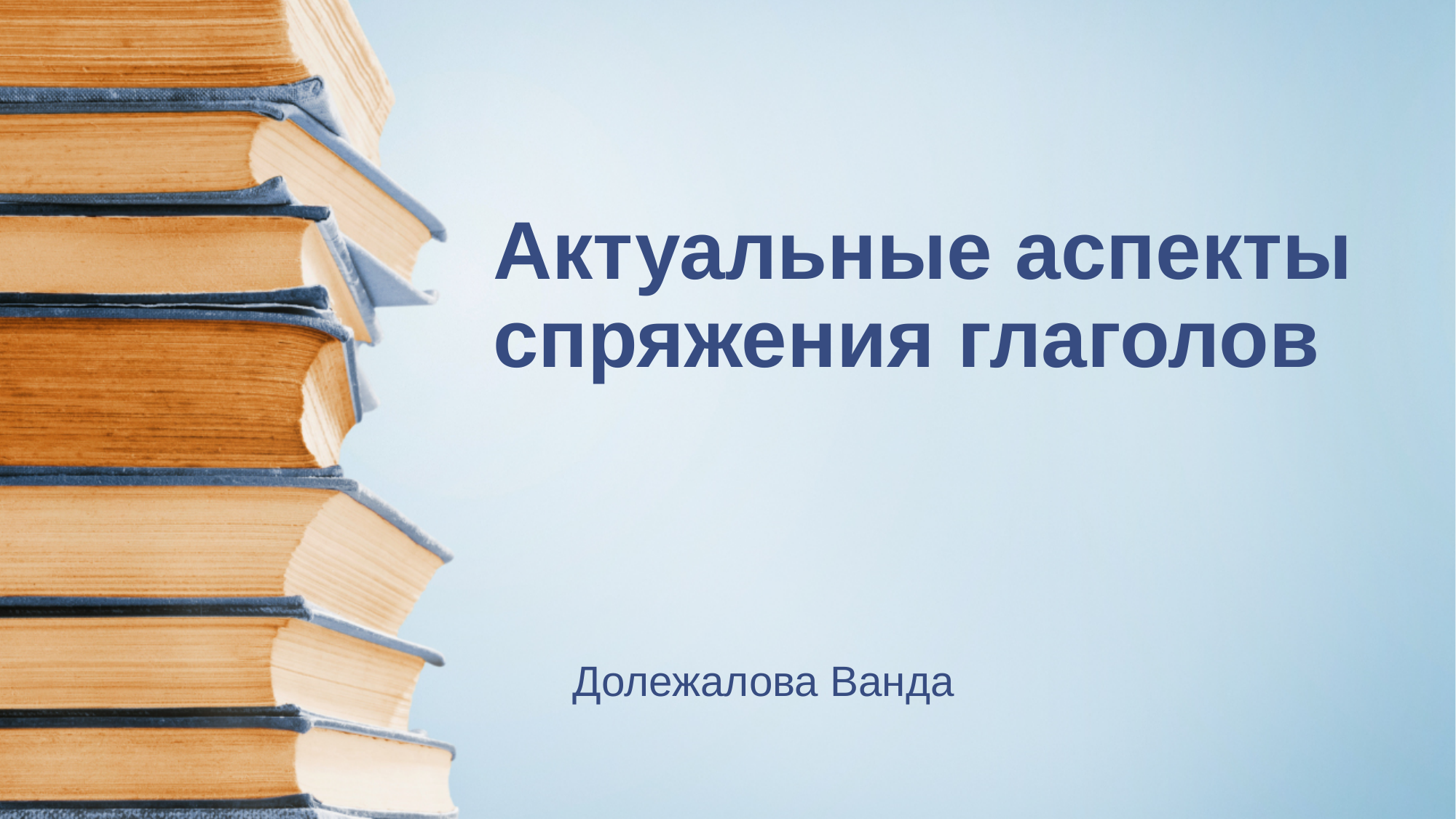

# Актуальные аспекты спряжения глаголов
Долежалова Ванда